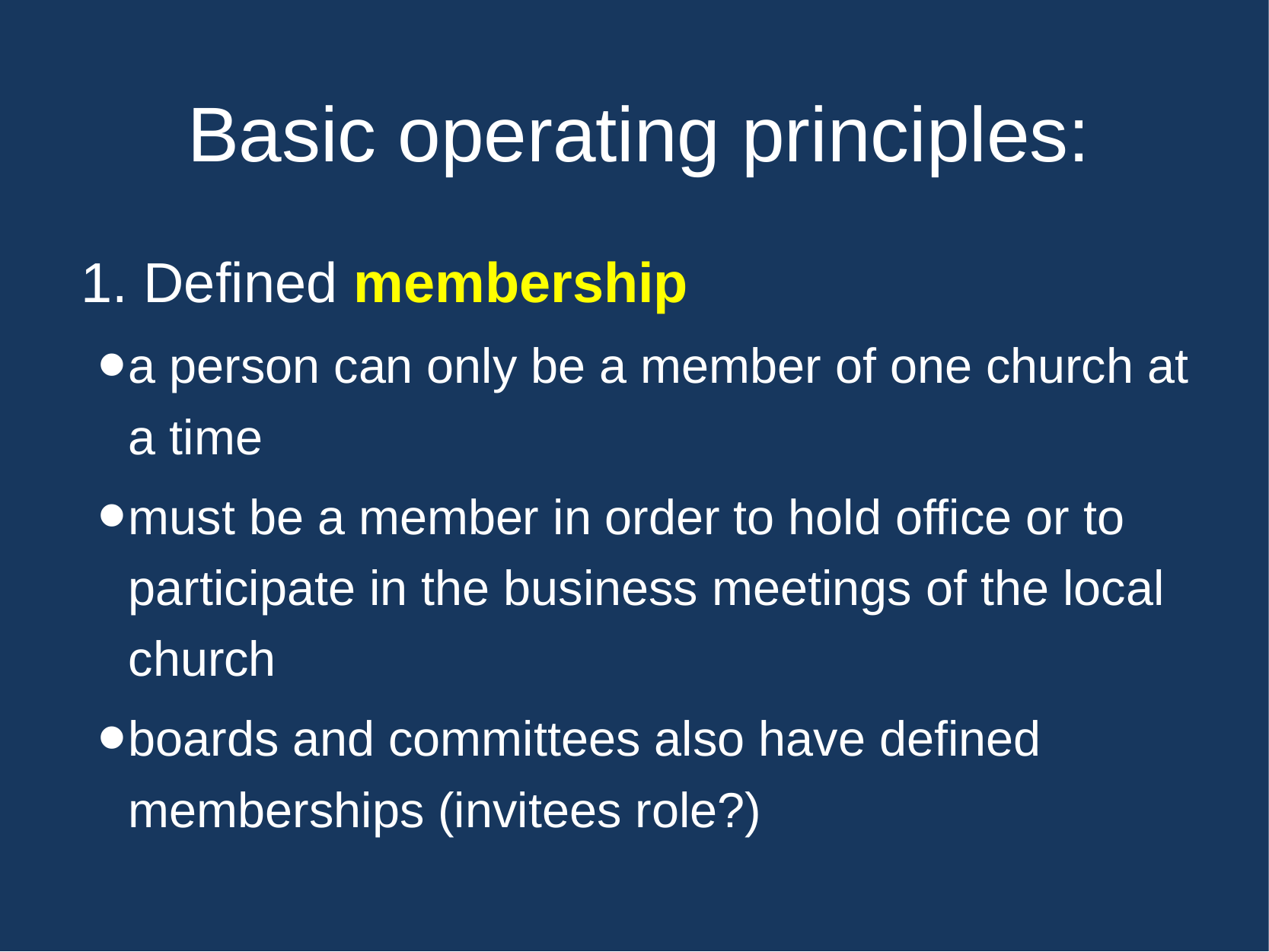

# Basic operating principles:
1. Defined membership
a person can only be a member of one church at a time
must be a member in order to hold office or to participate in the business meetings of the local church
boards and committees also have defined memberships (invitees role?)